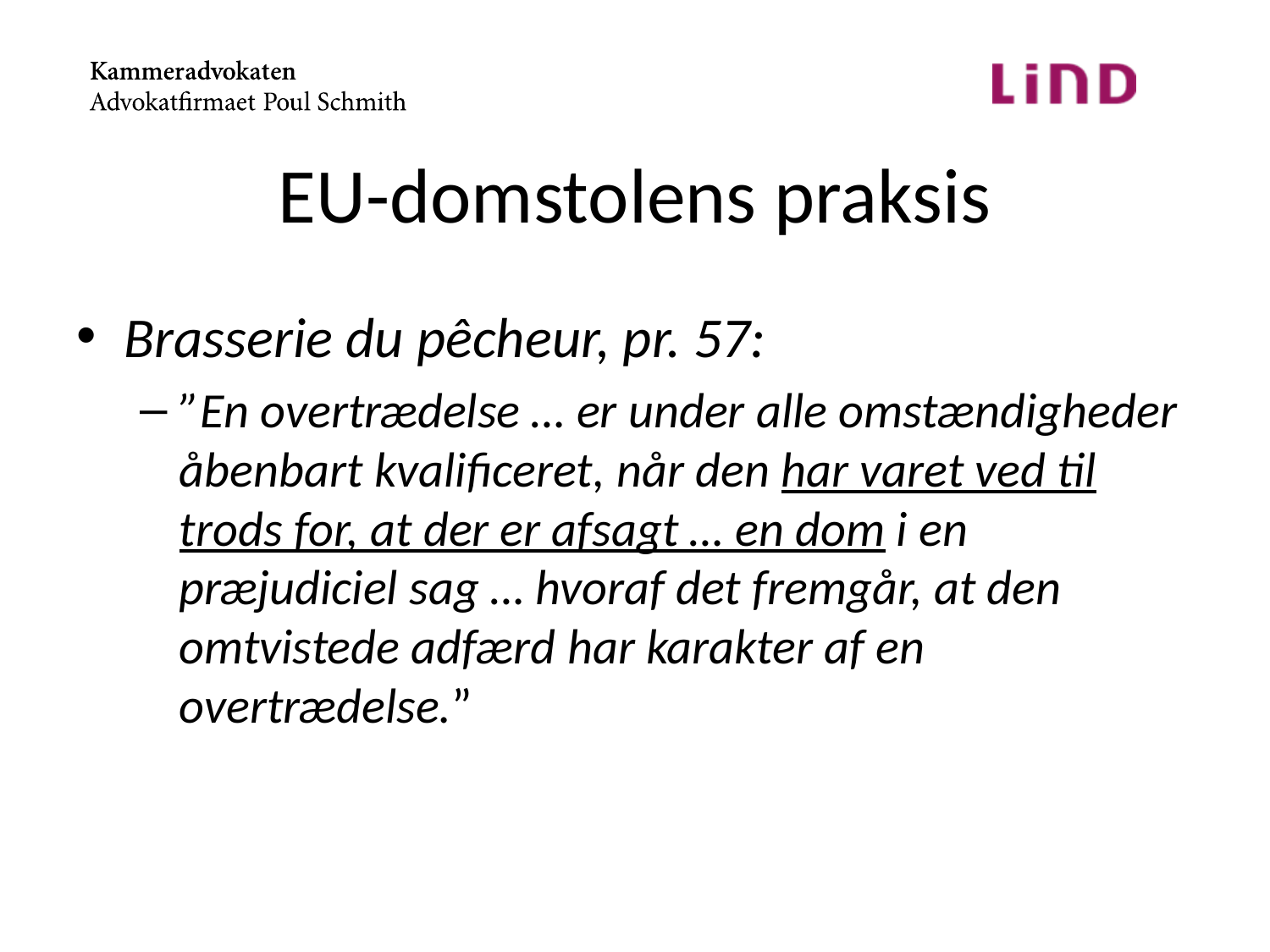

# EU-domstolens praksis
Brasserie du pêcheur, pr. 57:
”En overtrædelse … er under alle omstændigheder åbenbart kvalificeret, når den har varet ved til trods for, at der er afsagt … en dom i en præjudiciel sag … hvoraf det fremgår, at den omtvistede adfærd har karakter af en overtrædelse.”